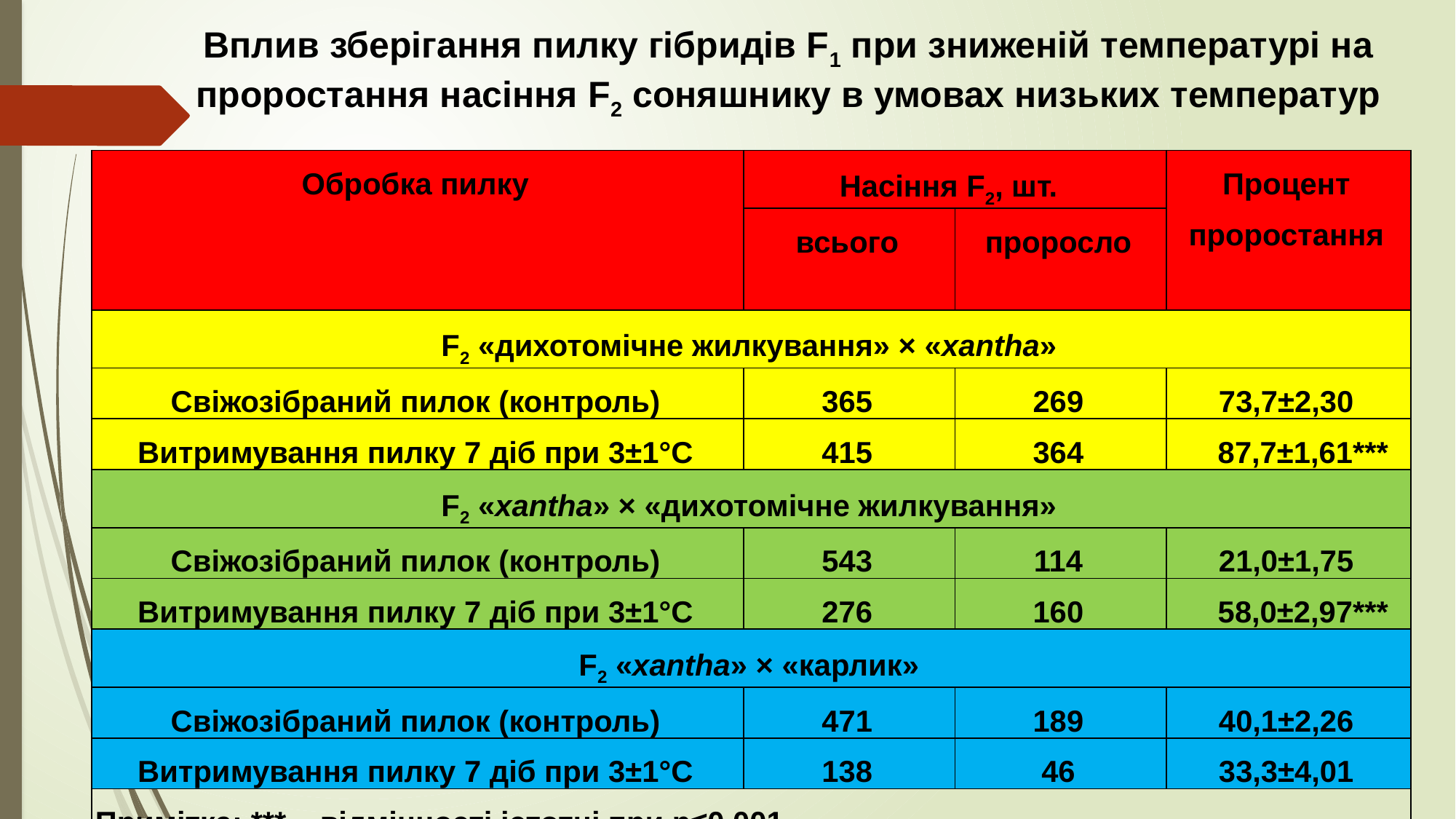

Вплив зберігання пилку гібридів F1 при зниженій температурі на проростання насіння F2 соняшнику в умовах низьких температур
| Обробка пилку | Насіння F2, шт. |  | Процент проростання |
| --- | --- | --- | --- |
|  | всього | проросло |  |
| F2 «дихотомічне жилкування» × «xantha» |  |  |  |
| Свіжозібраний пилок (контроль) | 365 | 269 | 73,7±2,30 |
| Витримування пилку 7 діб при 3±1°C | 415 | 364 | 87,7±1,61\*\*\* |
| F2 «xantha» × «дихотомічне жилкування» |  |  |  |
| Свіжозібраний пилок (контроль) | 543 | 114 | 21,0±1,75 |
| Витримування пилку 7 діб при 3±1°C | 276 | 160 | 58,0±2,97\*\*\* |
| F2 «xantha» × «карлик» |  |  |  |
| Свіжозібраний пилок (контроль) | 471 | 189 | 40,1±2,26 |
| Витримування пилку 7 діб при 3±1°C | 138 | 46 | 33,3±4,01 |
| Примітка: \*\*\* – відмінності істотні при p≤0,001. |  |  |  |